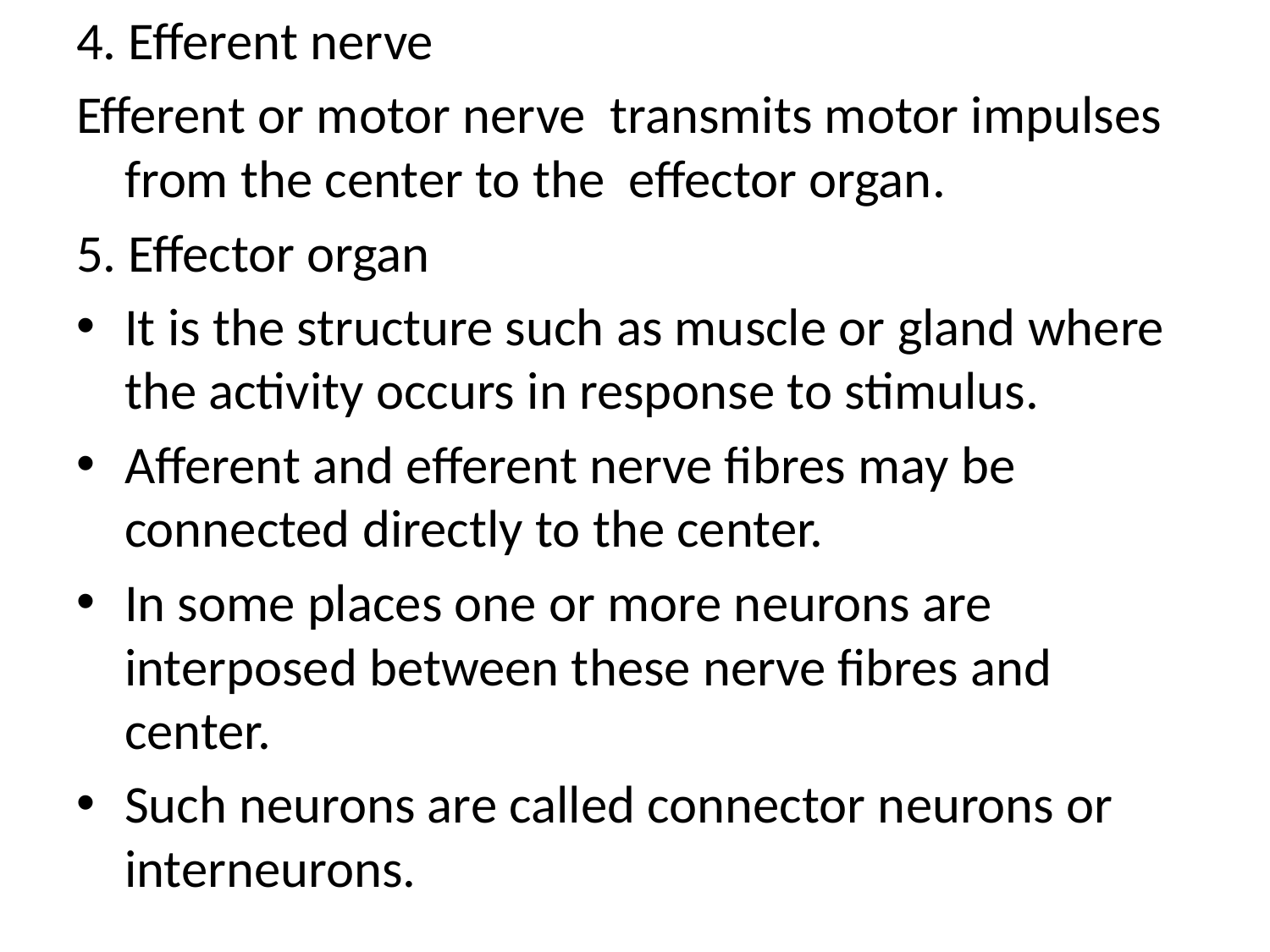

4. Efferent nerve
Efferent or motor nerve  transmits motor impulses from the center to the  effector organ.
5. Effector organ
It is the structure such as muscle or gland where the activity occurs in response to stimulus.
Afferent and efferent nerve fibres may be connected directly to the center.
In some places one or more neurons are interposed between these nerve fibres and center.
Such neurons are called connector neurons or interneurons.